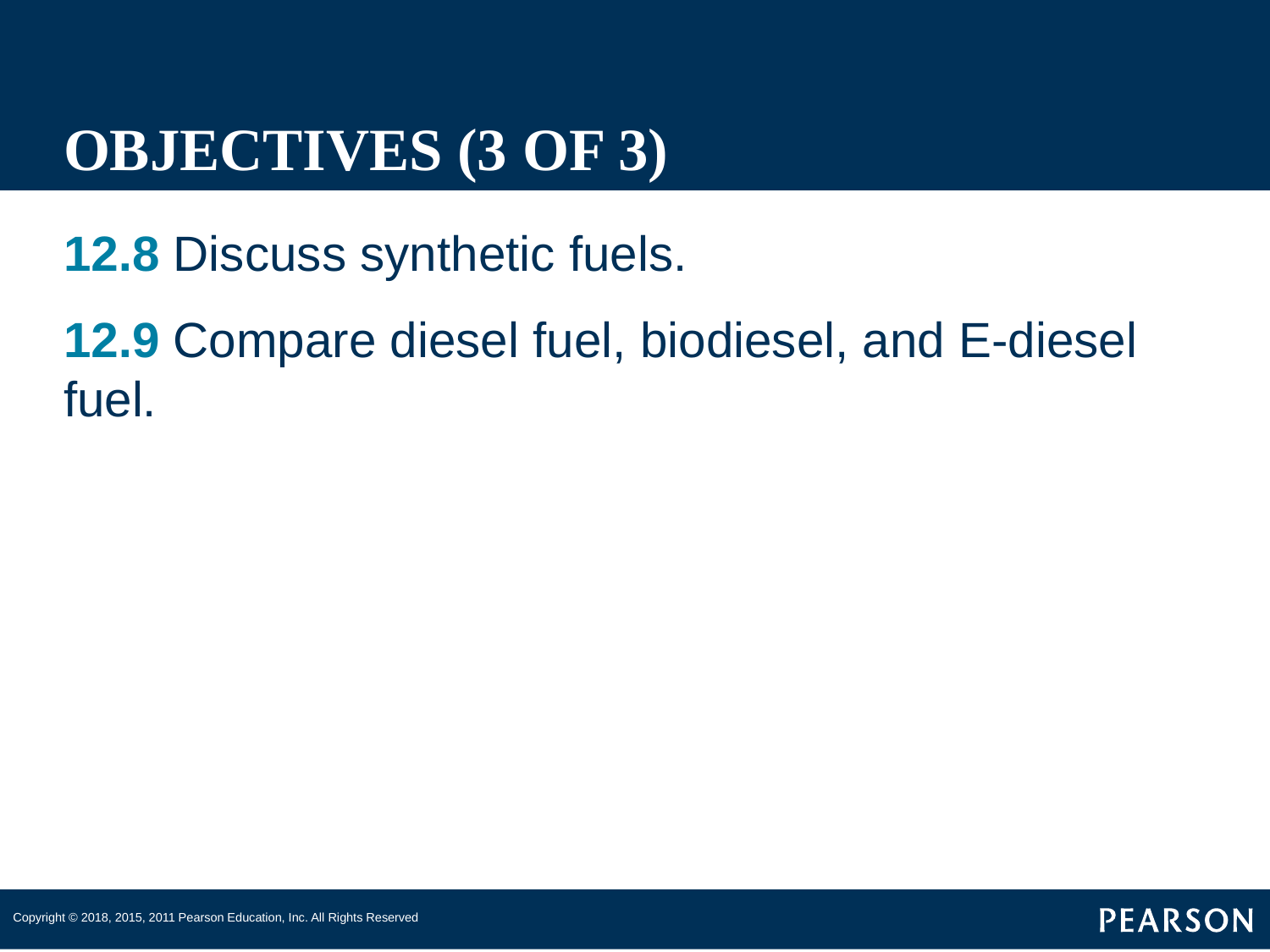

# OBJECTIVES (3 OF 3)
12.8 Discuss synthetic fuels.
12.9 Compare diesel fuel, biodiesel, and E-diesel fuel.